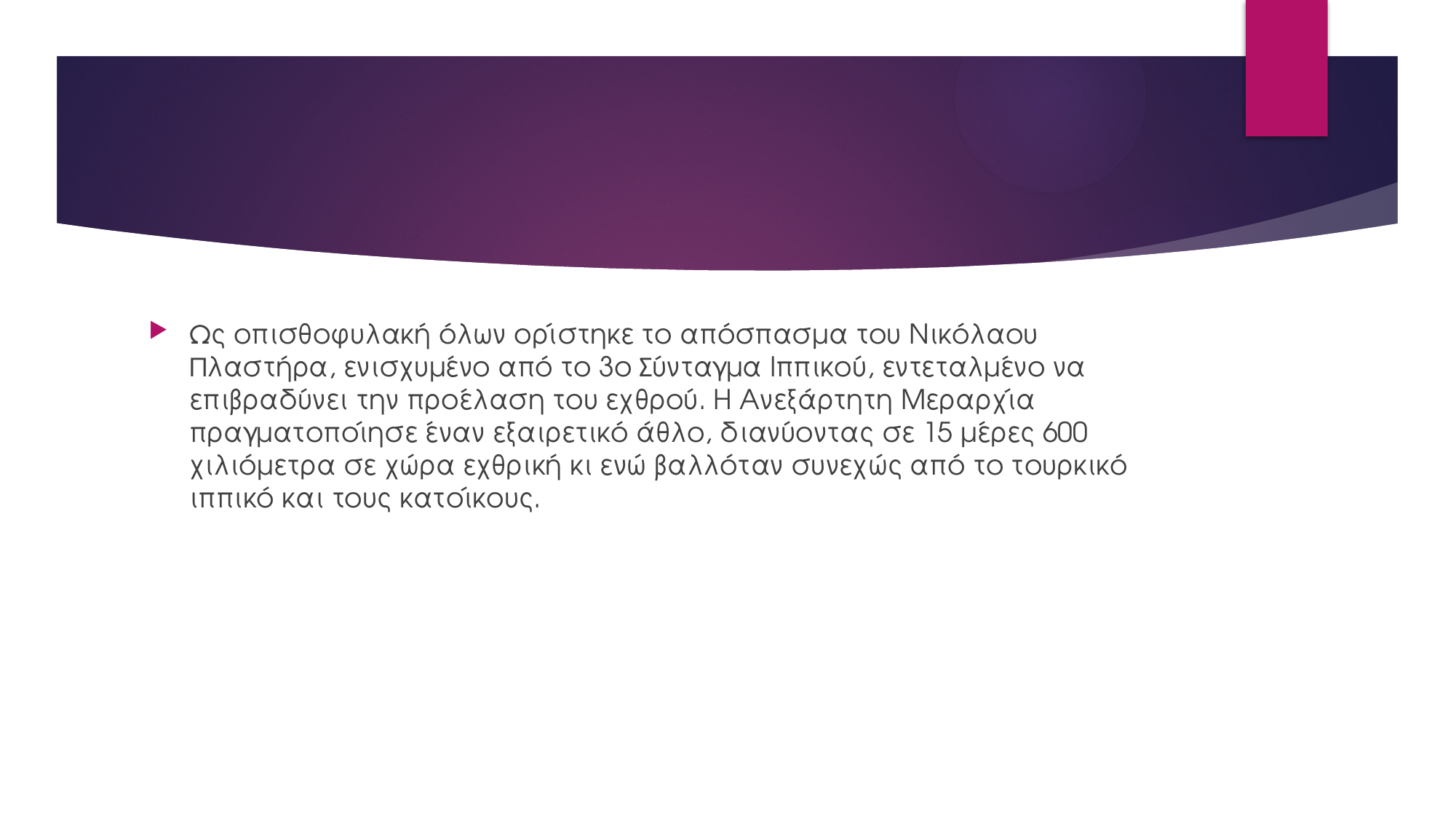

#
Ως οπισθοφυλακή όλων ορίστηκε το απόσπασμα του Νικόλαου Πλαστήρα, ενισχυμένο από το 3ο Σύνταγμα Ιππικού, εντεταλμένο να επιβραδύνει την προέλαση του εχθρού. Η Ανεξάρτητη Μεραρχία πραγματοποίησε έναν εξαιρετικό άθλο, διανύοντας σε 15 μέρες 600 χιλιόμετρα σε χώρα εχθρική κι ενώ βαλλόταν συνεχώς από το τουρκικό ιππικό και τους κατοίκους.